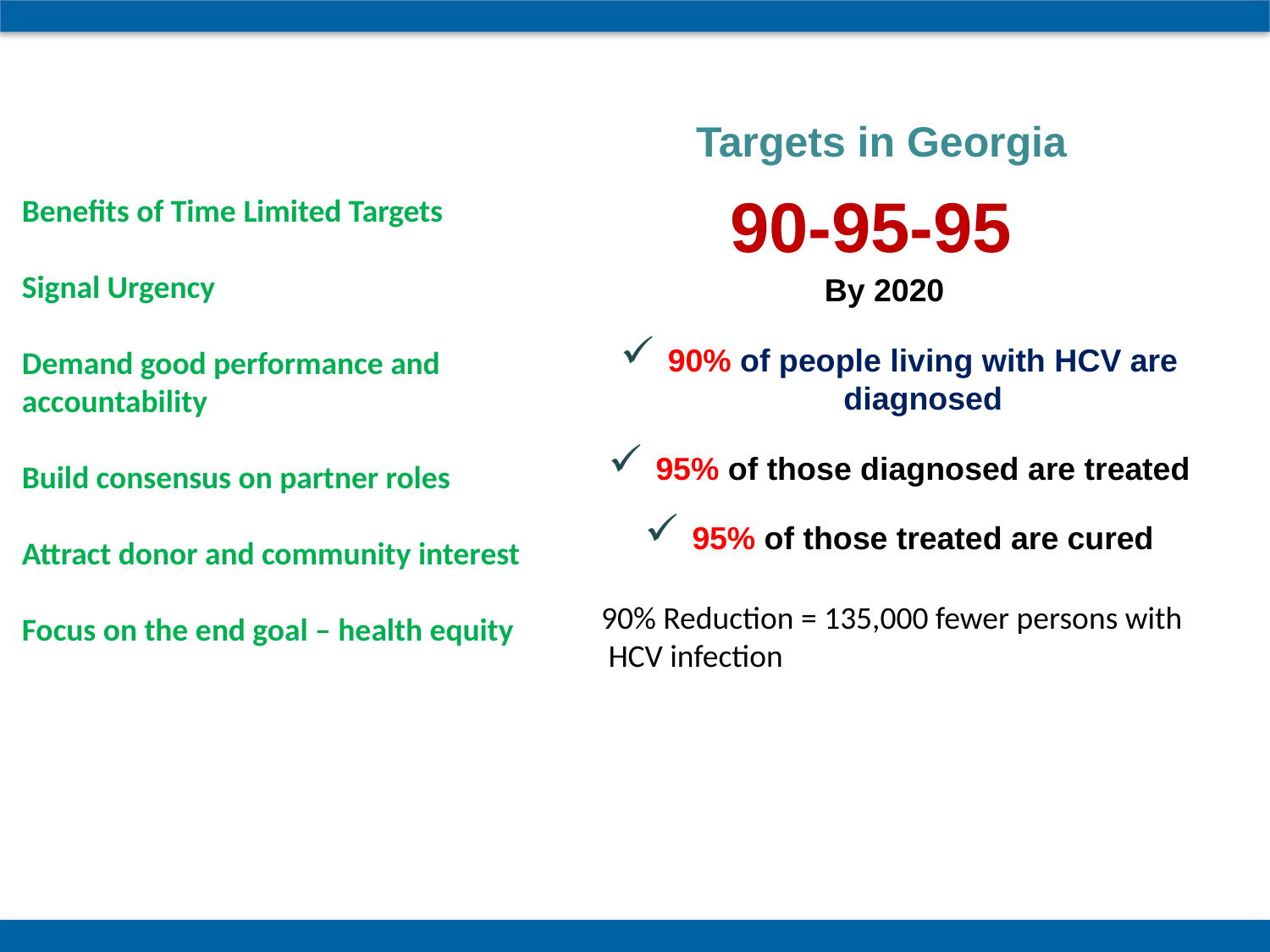

Georgia
		Goals for HCV Elimination and Action plan
Targets in Georgia
Benefits of Time Limited Targets

Signal Urgency

Demand good performance and accountability

Build consensus on partner roles

Attract donor and community interest

Focus on the end goal – health equity
90-95-95
By 2020
90% of people living with HCV are diagnosed
95% of those diagnosed are treated
95% of those treated are cured
90% Reduction = 135,000 fewer persons with
 HCV infection